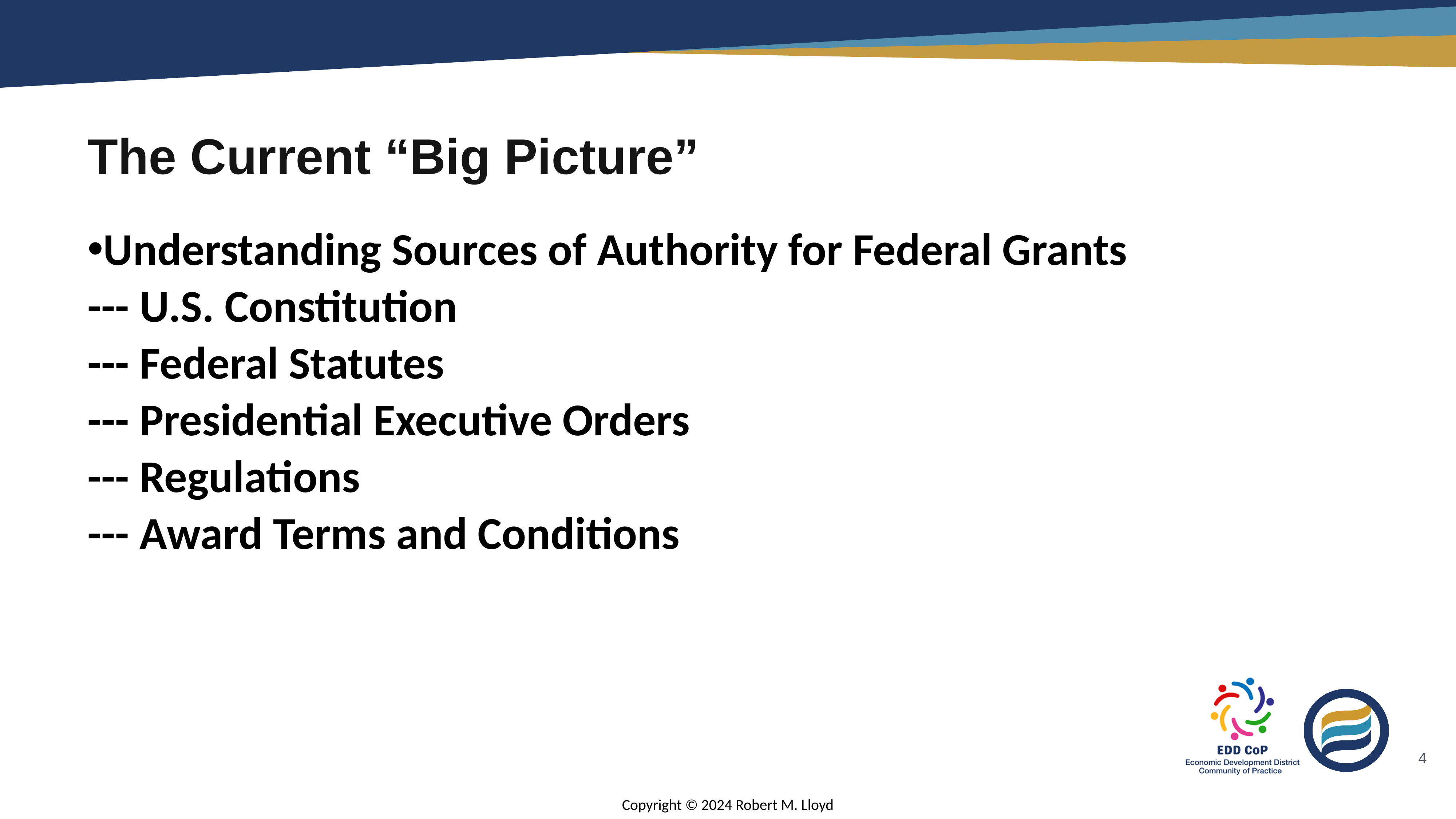

# The Current “Big Picture”
Understanding Sources of Authority for Federal Grants
--- U.S. Constitution
--- Federal Statutes
--- Presidential Executive Orders
--- Regulations
--- Award Terms and Conditions

4